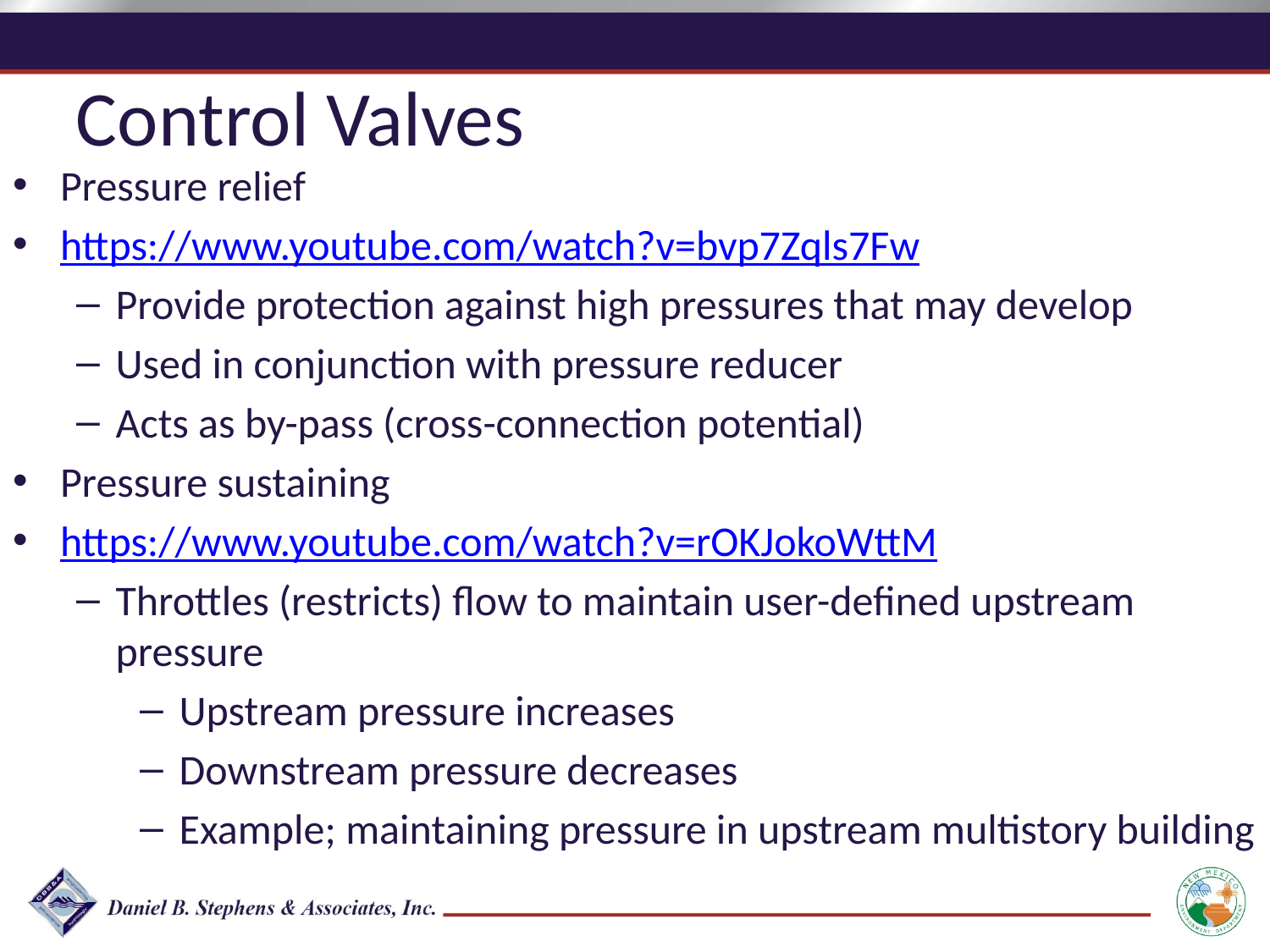

Control Valves
Pressure relief
https://www.youtube.com/watch?v=bvp7Zqls7Fw
Provide protection against high pressures that may develop
Used in conjunction with pressure reducer
Acts as by-pass (cross-connection potential)
Pressure sustaining
https://www.youtube.com/watch?v=rOKJokoWttM
Throttles (restricts) flow to maintain user-defined upstream pressure
Upstream pressure increases
Downstream pressure decreases
Example; maintaining pressure in upstream multistory building